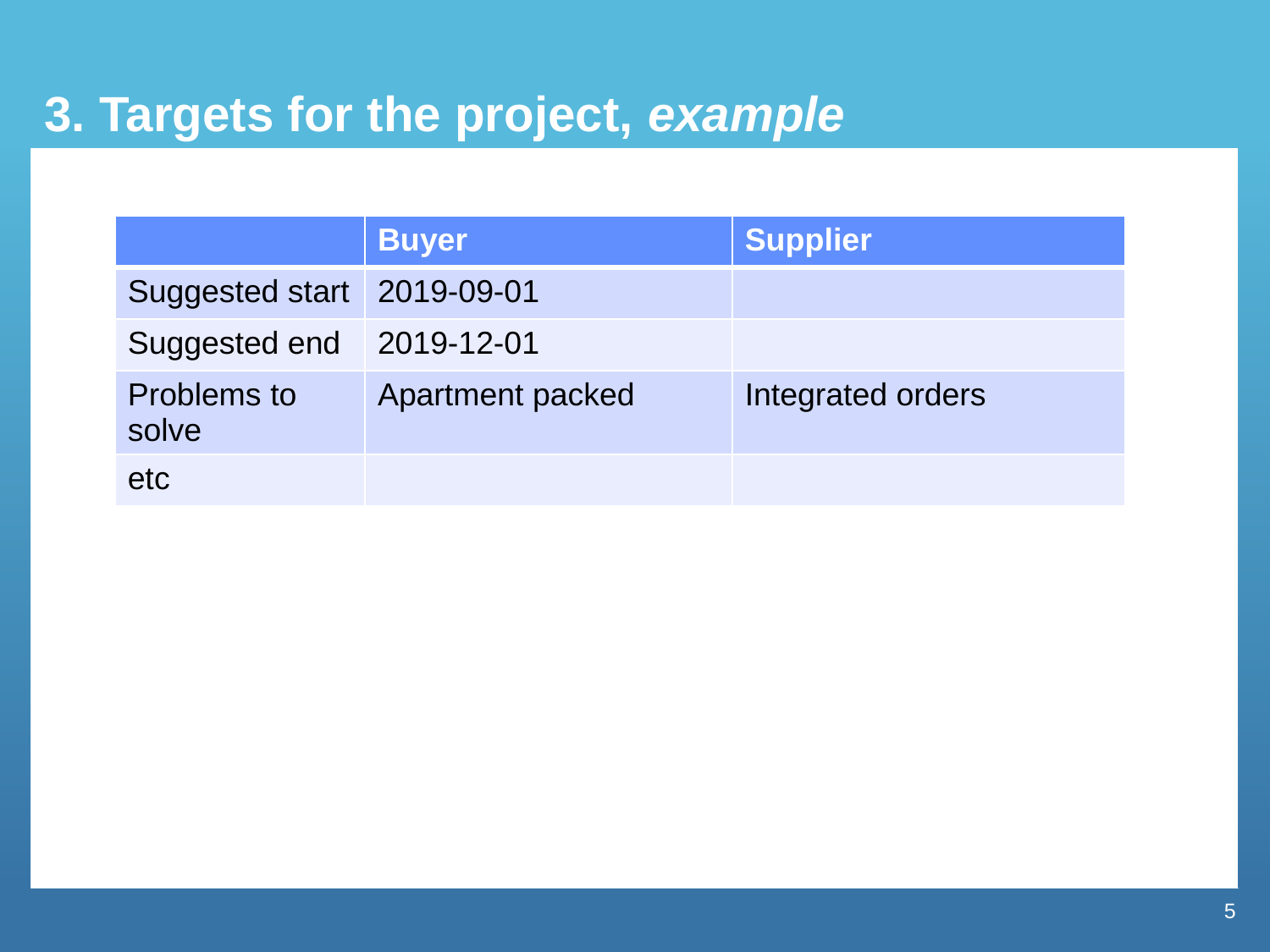

3. Targets for the project, example
|  | Buyer | Supplier |
| --- | --- | --- |
| Suggested start | 2019-09-01 |  |
| Suggested end | 2019-12-01 |  |
| Problems to solve | Apartment packed | Integrated orders |
| etc |  |  |
5